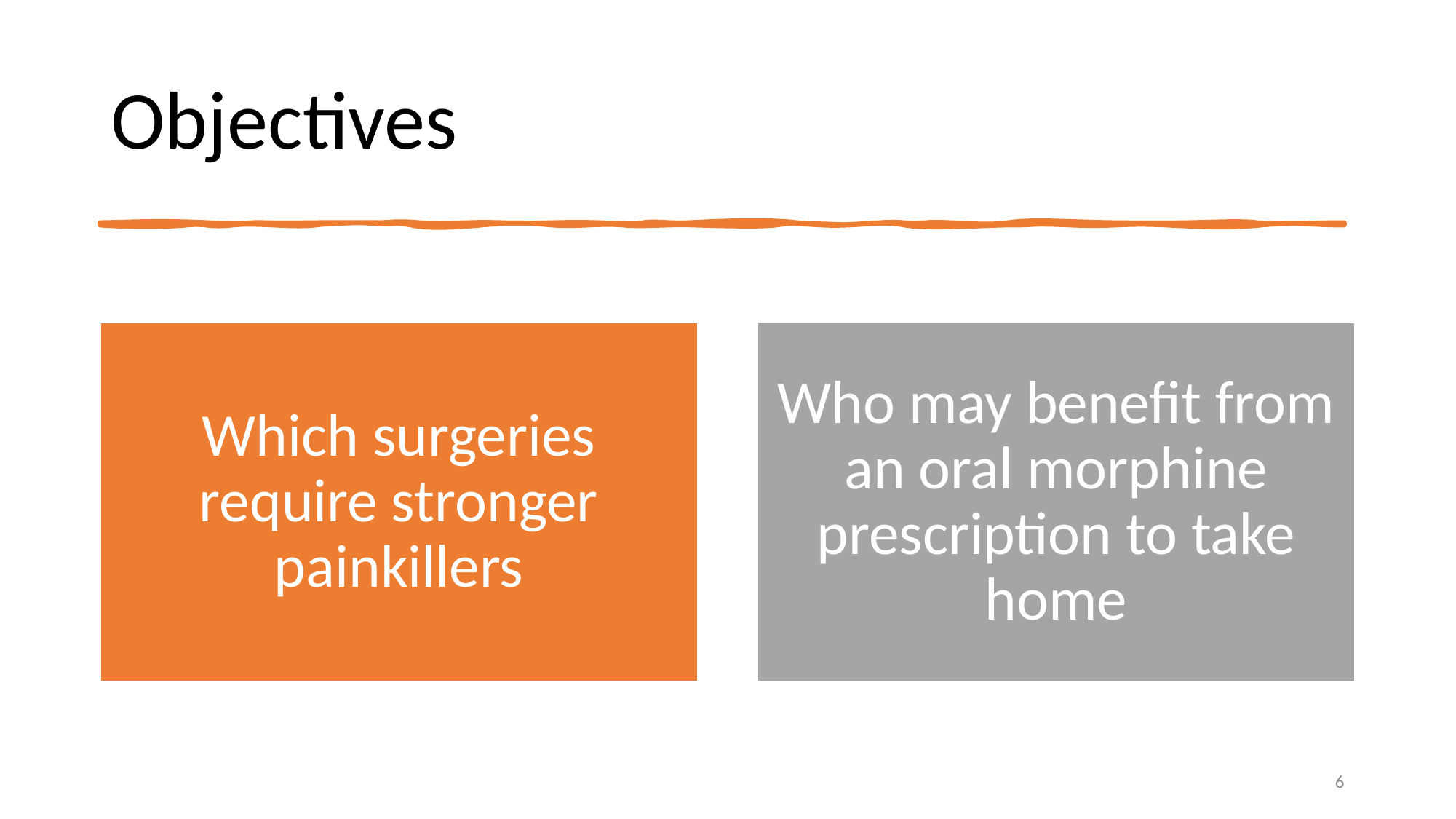

# Objectives

Which surgeries require stronger painkillers
Who may benefit from an oral morphine prescription to take home
Charlotte Gray
6